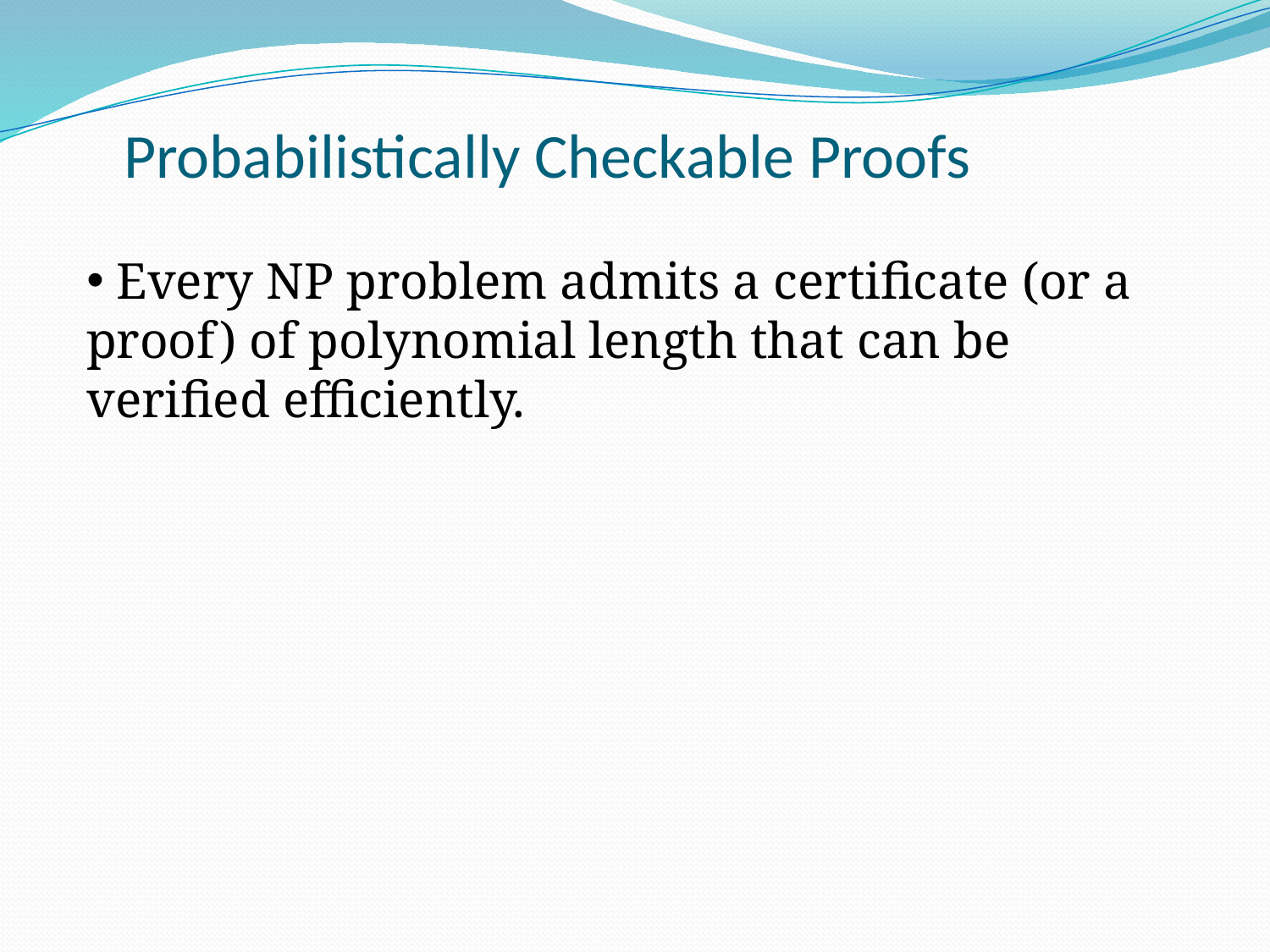

# Probabilistically Checkable Proofs
 Every NP problem admits a certificate (or a proof) of polynomial length that can be verified efficiently.